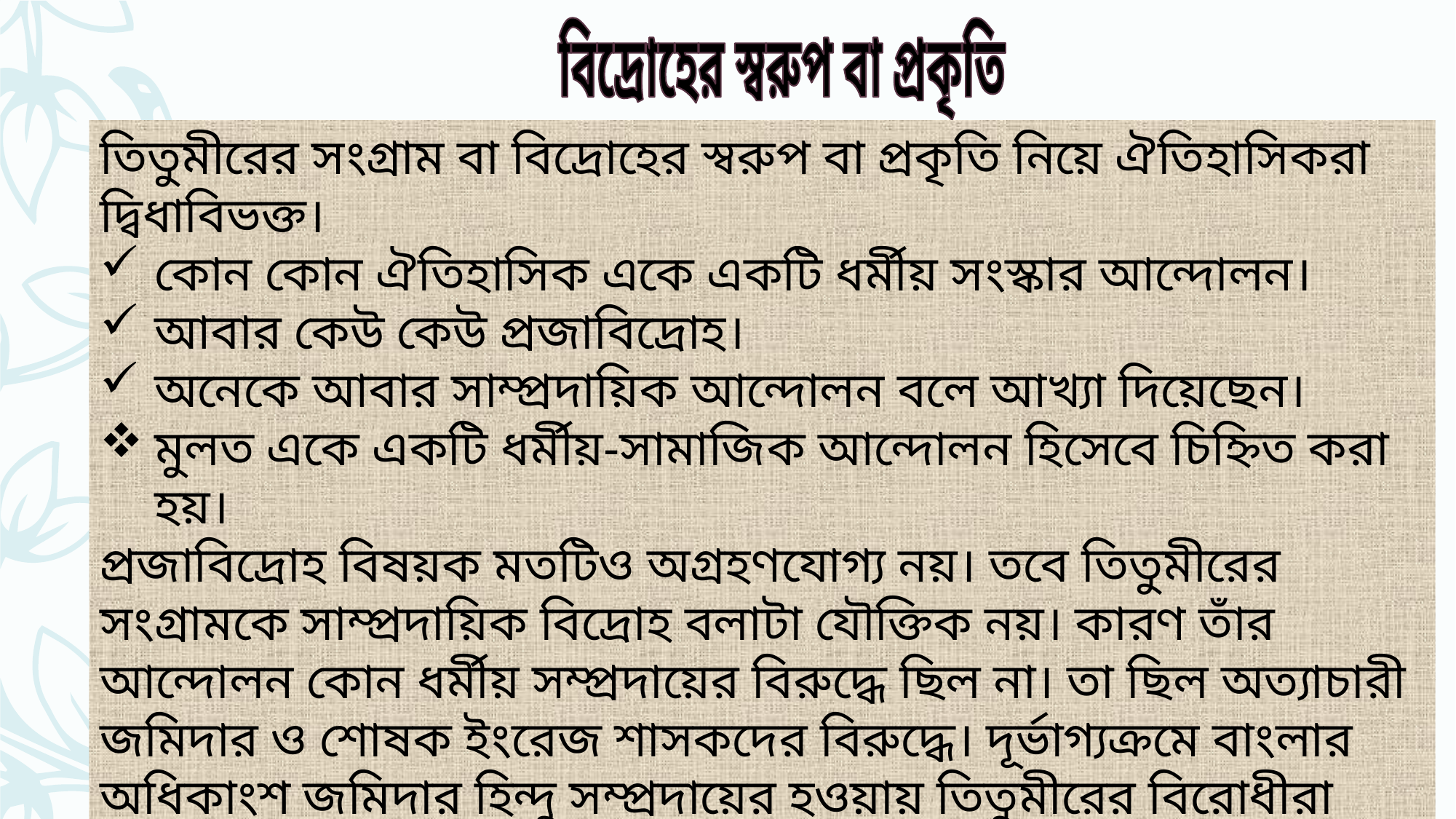

বিদ্রোহের স্বরুপ বা প্রকৃতি
তিতুমীরের সংগ্রাম বা বিদ্রোহের স্বরুপ বা প্রকৃতি নিয়ে ঐতিহাসিকরা দ্বিধাবিভক্ত।
কোন কোন ঐতিহাসিক একে একটি ধর্মীয় সংস্কার আন্দোলন।
আবার কেউ কেউ প্রজাবিদ্রোহ।
অনেকে আবার সাম্প্রদায়িক আন্দোলন বলে আখ্যা দিয়েছেন।
মুলত একে একটি ধর্মীয়-সামাজিক আন্দোলন হিসেবে চিহ্নিত করা হয়।
প্রজাবিদ্রোহ বিষয়ক মতটিও অগ্রহণযোগ্য নয়। তবে তিতুমীরের সংগ্রামকে সাম্প্রদায়িক বিদ্রোহ বলাটা যৌক্তিক নয়। কারণ তাঁর আন্দোলন কোন ধর্মীয় সম্প্রদায়ের বিরুদ্ধে ছিল না। তা ছিল অত্যাচারী জমিদার ও শোষক ইংরেজ শাসকদের বিরুদ্ধে। দূর্ভাগ্যক্রমে বাংলার অধিকাংশ জমিদার হিন্দু সম্প্রদায়ের হওয়ায় তিতুমীরের বিরোধীরা একে হিন্দুদের বিরুদ্ধে ধর্মীয় আন্দোলন বলে অপপ্রচার চালান। বস্তুত তিতুমীর পরিচালিত সংগ্রামটি ছিল একটি ধর্মীয় ও সামাজিক এবং দরিদ্র কৃষক প্রজা অধিকার রক্ষার আন্দোলন।